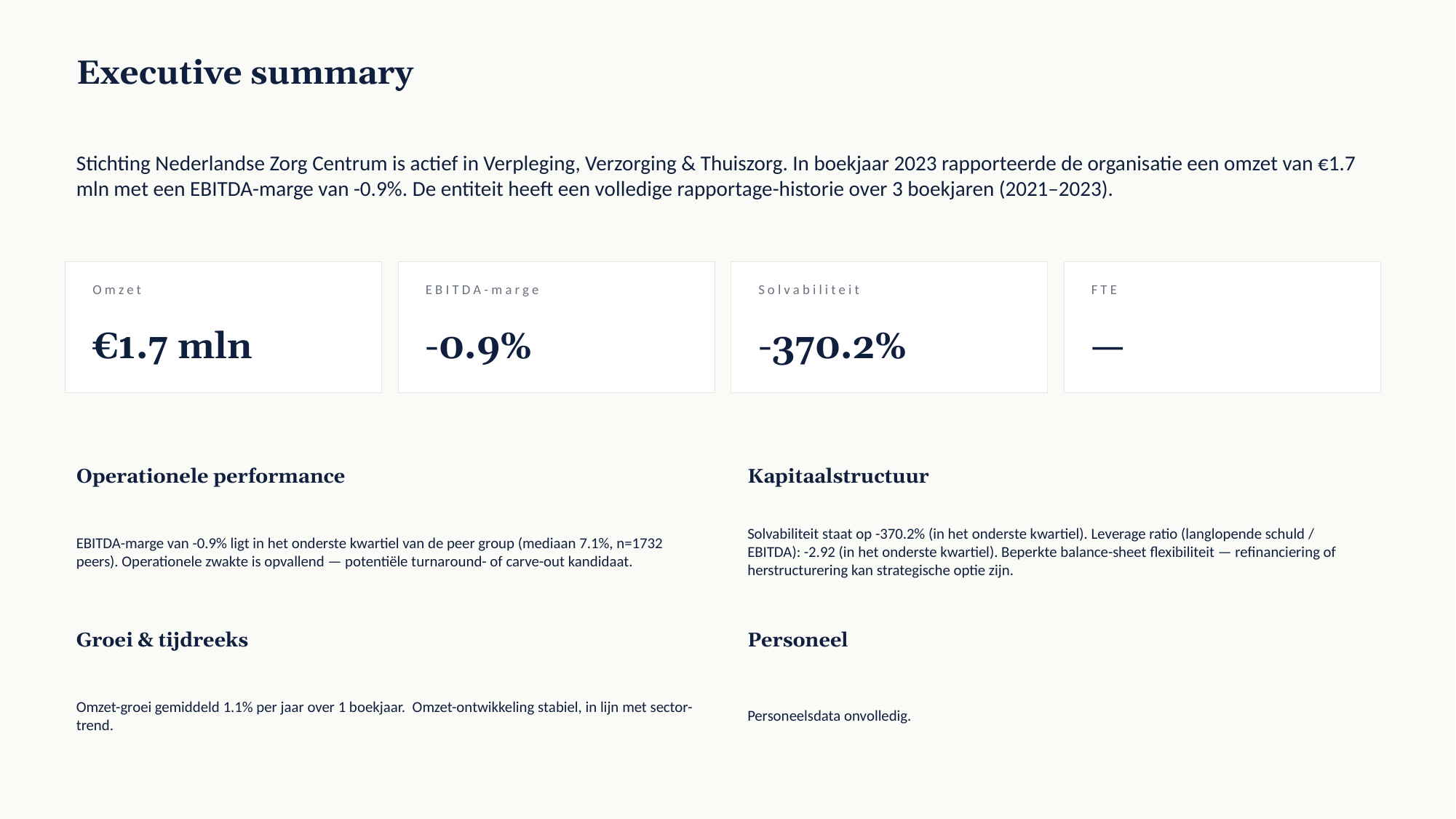

Executive summary
Stichting Nederlandse Zorg Centrum is actief in Verpleging, Verzorging & Thuiszorg. In boekjaar 2023 rapporteerde de organisatie een omzet van €1.7 mln met een EBITDA-marge van -0.9%. De entiteit heeft een volledige rapportage-historie over 3 boekjaren (2021–2023).

Omzet
EBITDA-marge
Solvabiliteit
FTE
€1.7 mln
-0.9%
-370.2%
—
Operationele performance
Kapitaalstructuur
EBITDA-marge van -0.9% ligt in het onderste kwartiel van de peer group (mediaan 7.1%, n=1732 peers). Operationele zwakte is opvallend — potentiële turnaround- of carve-out kandidaat.
Solvabiliteit staat op -370.2% (in het onderste kwartiel). Leverage ratio (langlopende schuld / EBITDA): -2.92 (in het onderste kwartiel). Beperkte balance-sheet flexibiliteit — refinanciering of herstructurering kan strategische optie zijn.
Groei & tijdreeks
Personeel
Omzet-groei gemiddeld 1.1% per jaar over 1 boekjaar.  Omzet-ontwikkeling stabiel, in lijn met sector-trend.
Personeelsdata onvolledig.